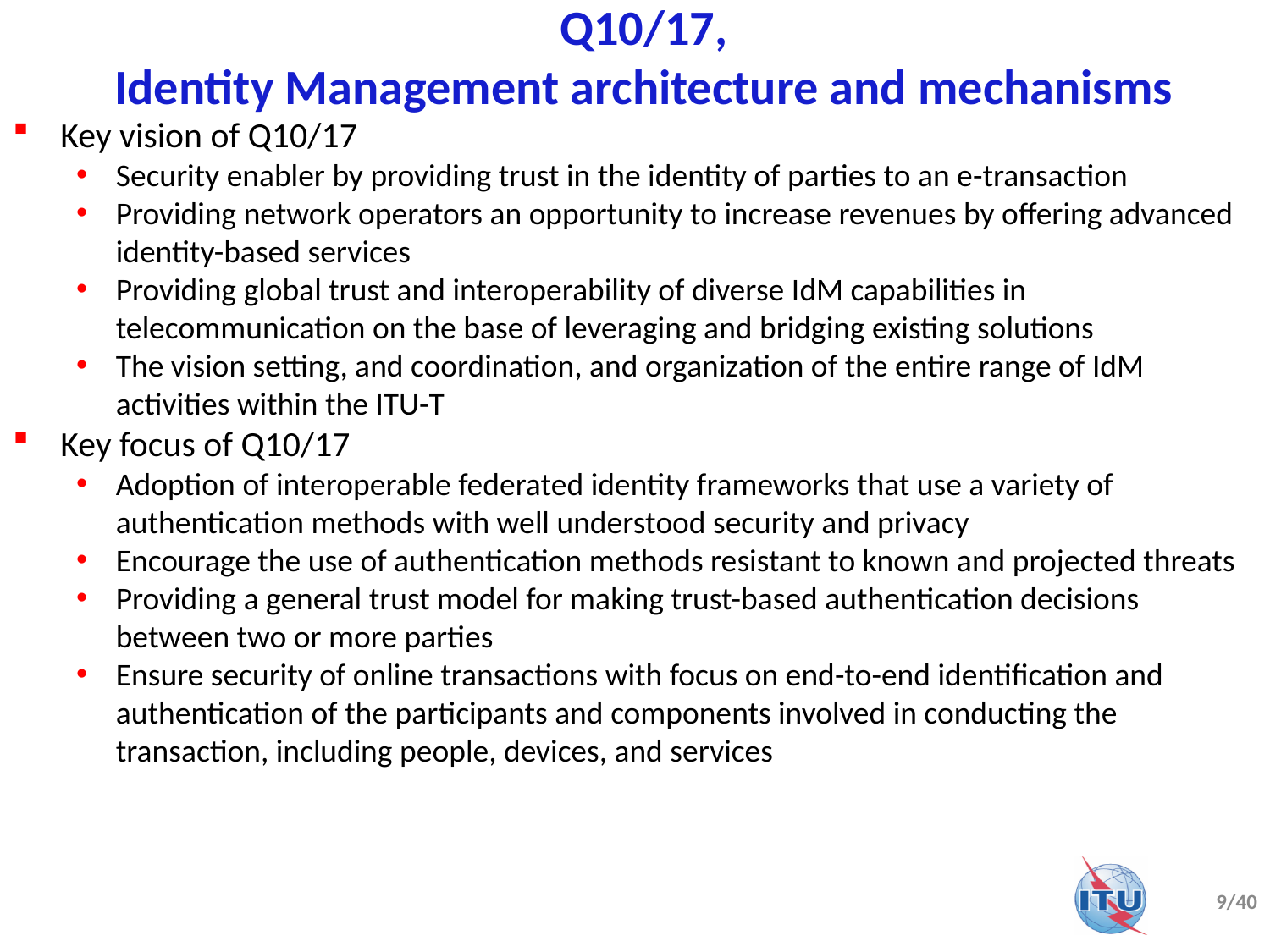

Q10/17,
Identity Management architecture and mechanisms
Key vision of Q10/17
Security enabler by providing trust in the identity of parties to an e-transaction
Providing network operators an opportunity to increase revenues by offering advanced identity-based services
Providing global trust and interoperability of diverse IdM capabilities in telecommunication on the base of leveraging and bridging existing solutions
The vision setting, and coordination, and organization of the entire range of IdM activities within the ITU-T
Key focus of Q10/17
Adoption of interoperable federated identity frameworks that use a variety of authentication methods with well understood security and privacy
Encourage the use of authentication methods resistant to known and projected threats
Providing a general trust model for making trust-based authentication decisions between two or more parties
Ensure security of online transactions with focus on end-to-end identification and authentication of the participants and components involved in conducting the transaction, including people, devices, and services
9/40